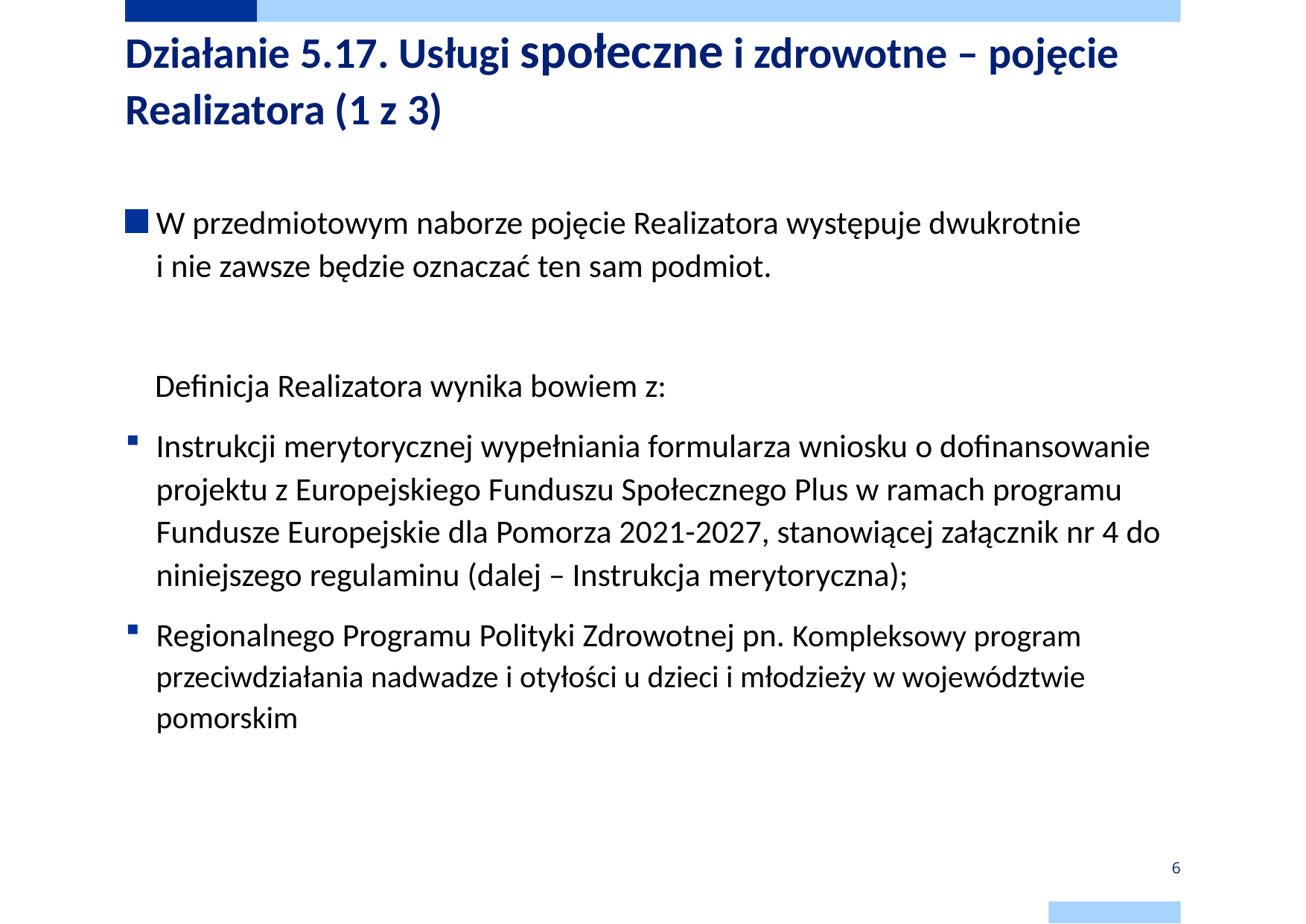

# Działanie 5.17. Usługi społeczne i zdrowotne – pojęcie Realizatora (1 z 3)
W przedmiotowym naborze pojęcie Realizatora występuje dwukrotnie
i nie zawsze będzie oznaczać ten sam podmiot.

    Definicja Realizatora wynika bowiem z:
Instrukcji merytorycznej wypełniania formularza wniosku o dofinansowanie projektu z Europejskiego Funduszu Społecznego Plus w ramach programu Fundusze Europejskie dla Pomorza 2021-2027, stanowiącej załącznik nr 4 do niniejszego regulaminu (dalej – Instrukcja merytoryczna);
Regionalnego Programu Polityki Zdrowotnej pn. Kompleksowy program przeciwdziałania nadwadze i otyłości u dzieci i młodzieży w województwie pomorskim

6